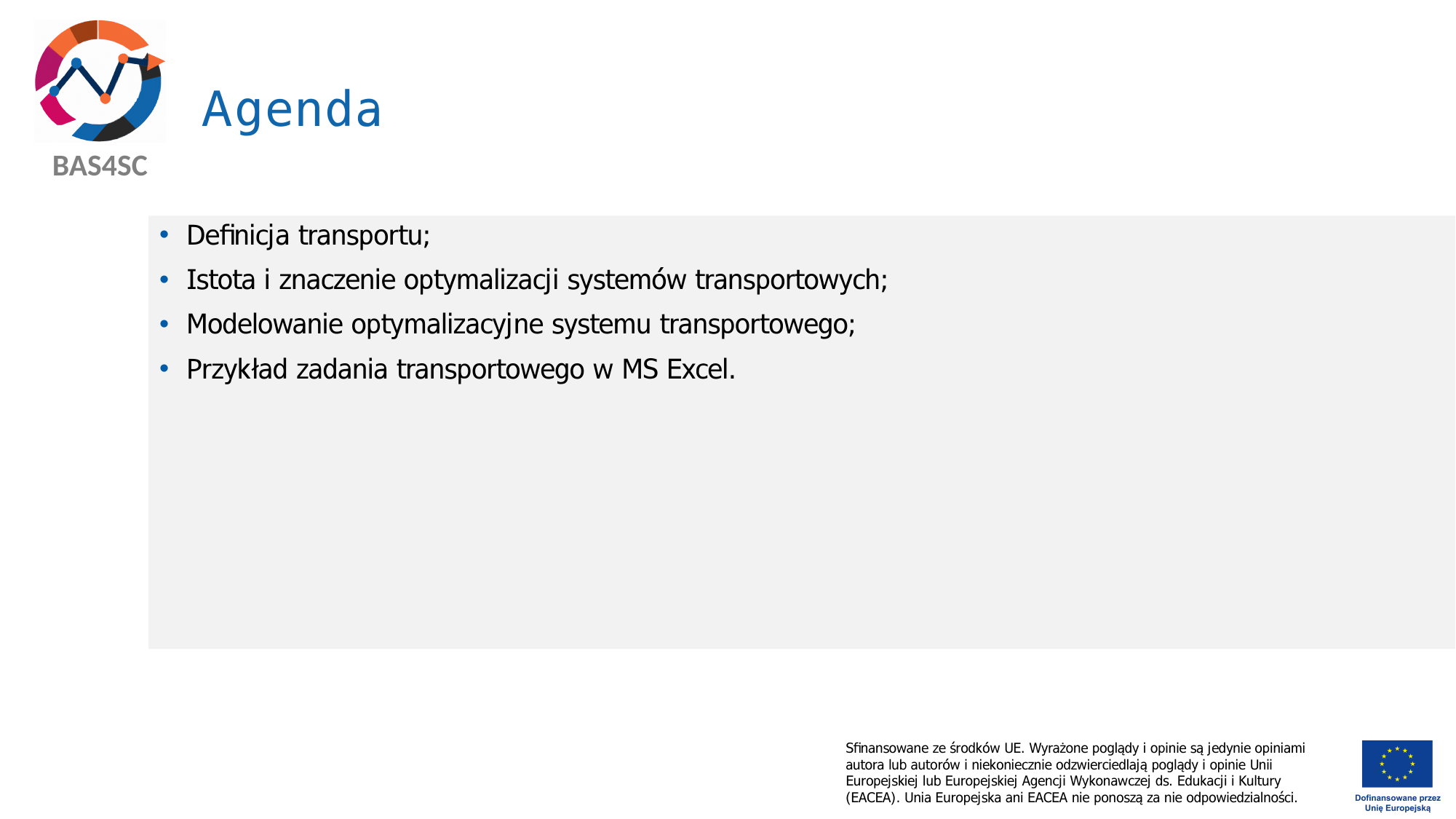

# Agenda
Definicja transportu;
Istota i znaczenie optymalizacji systemów transportowych;
Modelowanie optymalizacyjne systemu transportowego;
Przykład zadania transportowego w MS Excel.